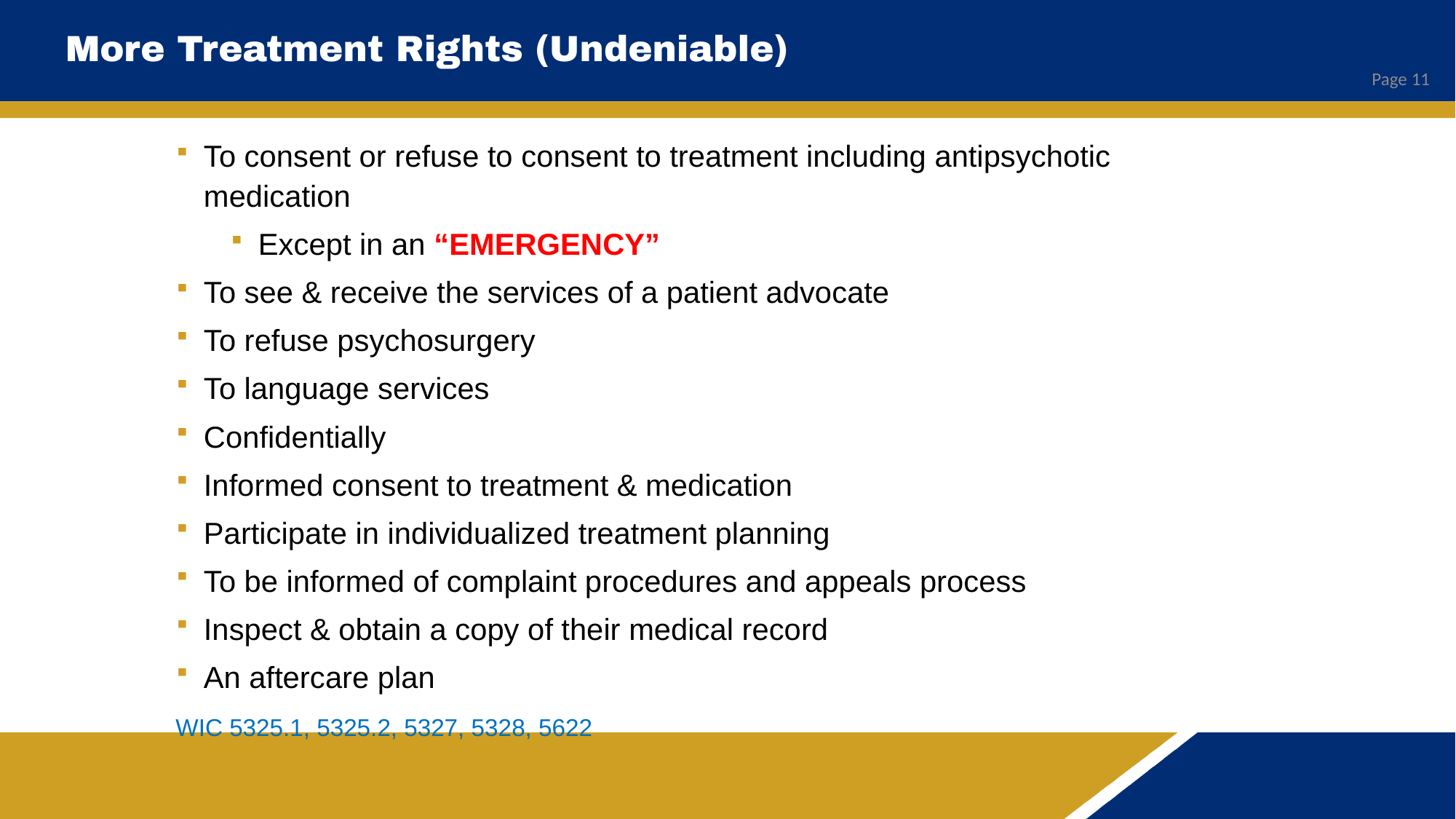

# More Treatment Rights (Undeniable)
To consent or refuse to consent to treatment including antipsychotic medication
Except in an “EMERGENCY”
To see & receive the services of a patient advocate
To refuse psychosurgery
To language services
Confidentially
Informed consent to treatment & medication
Participate in individualized treatment planning
To be informed of complaint procedures and appeals process
Inspect & obtain a copy of their medical record
An aftercare plan
        WIC 5325.1, 5325.2, 5327, 5328, 5622